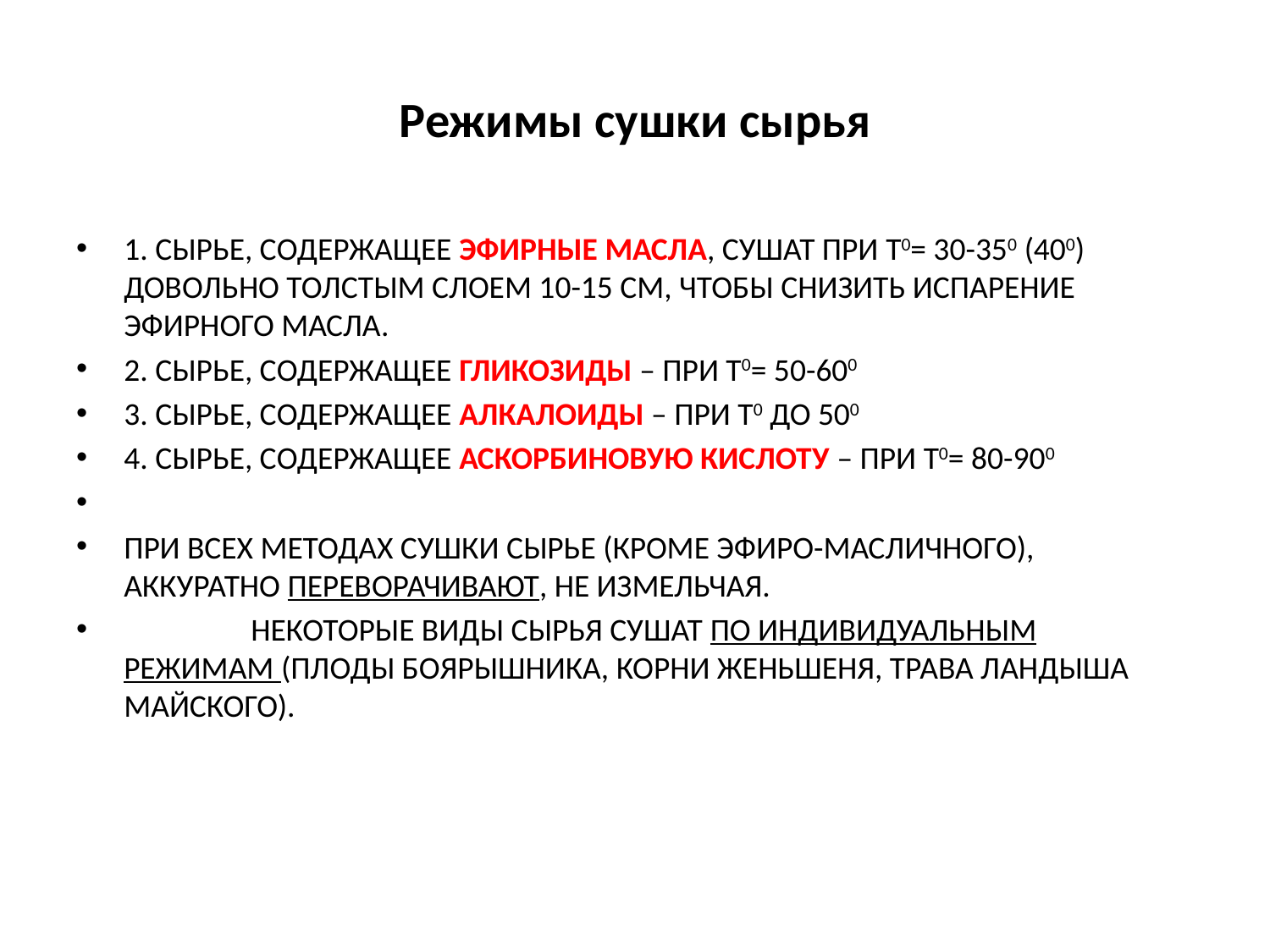

# Режимы сушки сырья
1. сырье, содержащее эфирные масла, сушат при t0= 30-350 (400) довольно толстым слоем 10-15 см, чтобы снизить испарение эфирного масла.
2. сырье, содержащее гликозиды – при t0= 50-600
3. сырье, содержащее алкалоиды – при t0 до 500
4. сырье, содержащее аскорбиновую кислоту – при t0= 80-900

При всех методах сушки сырье (кроме эфиро-масличного), аккуратно переворачивают, не измельчая.
	Некоторые виды сырья сушат по индивидуальным режимам (плоды боярышника, корни женьшеня, трава ландыша майского).